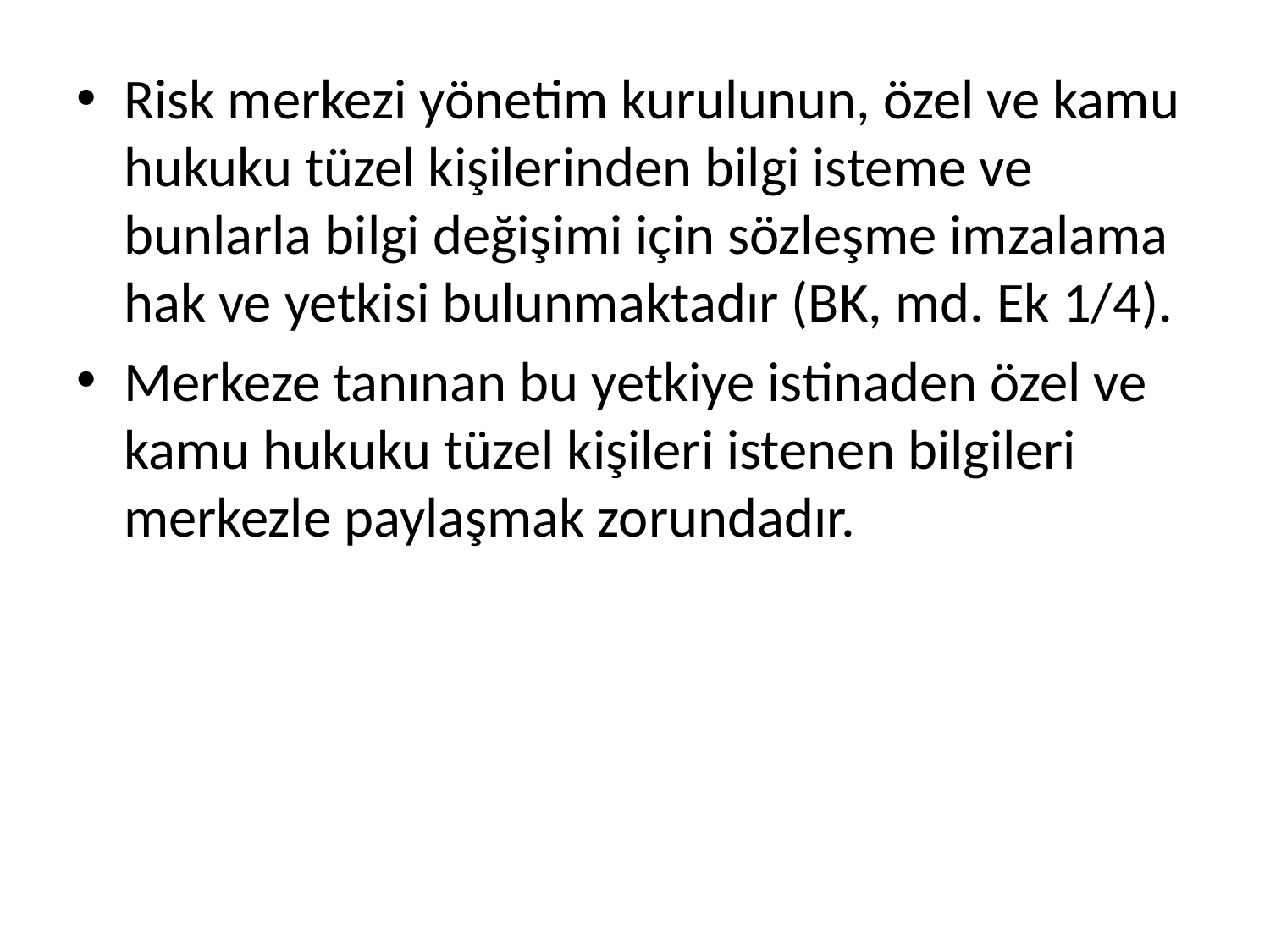

Risk merkezi yönetim kurulunun, özel ve kamu hukuku tüzel kişilerinden bilgi isteme ve bunlarla bilgi değişimi için sözleşme imzalama hak ve yetkisi bulunmaktadır (BK, md. Ek 1/4).
Merkeze tanınan bu yetkiye istinaden özel ve kamu hukuku tüzel kişileri istenen bilgileri merkezle paylaşmak zorundadır.